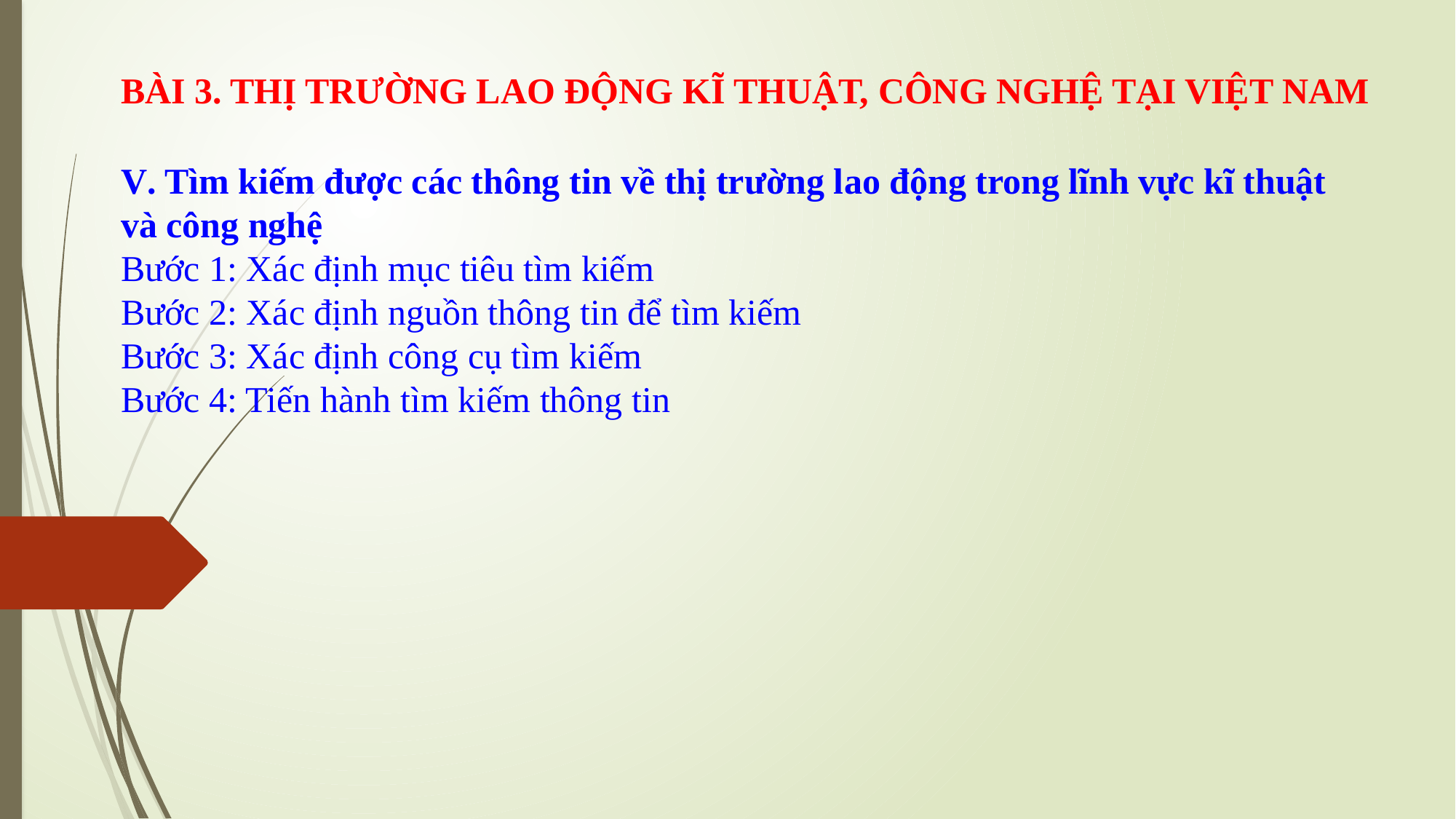

BÀI 3. THỊ TRƯỜNG LAO ĐỘNG KĨ THUẬT, CÔNG NGHỆ TẠI VIỆT NAM
V. Tìm kiếm được các thông tin về thị trường lao động trong lĩnh vực kĩ thuật và công nghệ
Bước 1: Xác định mục tiêu tìm kiếm
Bước 2: Xác định nguồn thông tin để tìm kiếm
Bước 3: Xác định công cụ tìm kiếm
Bước 4: Tiến hành tìm kiếm thông tin